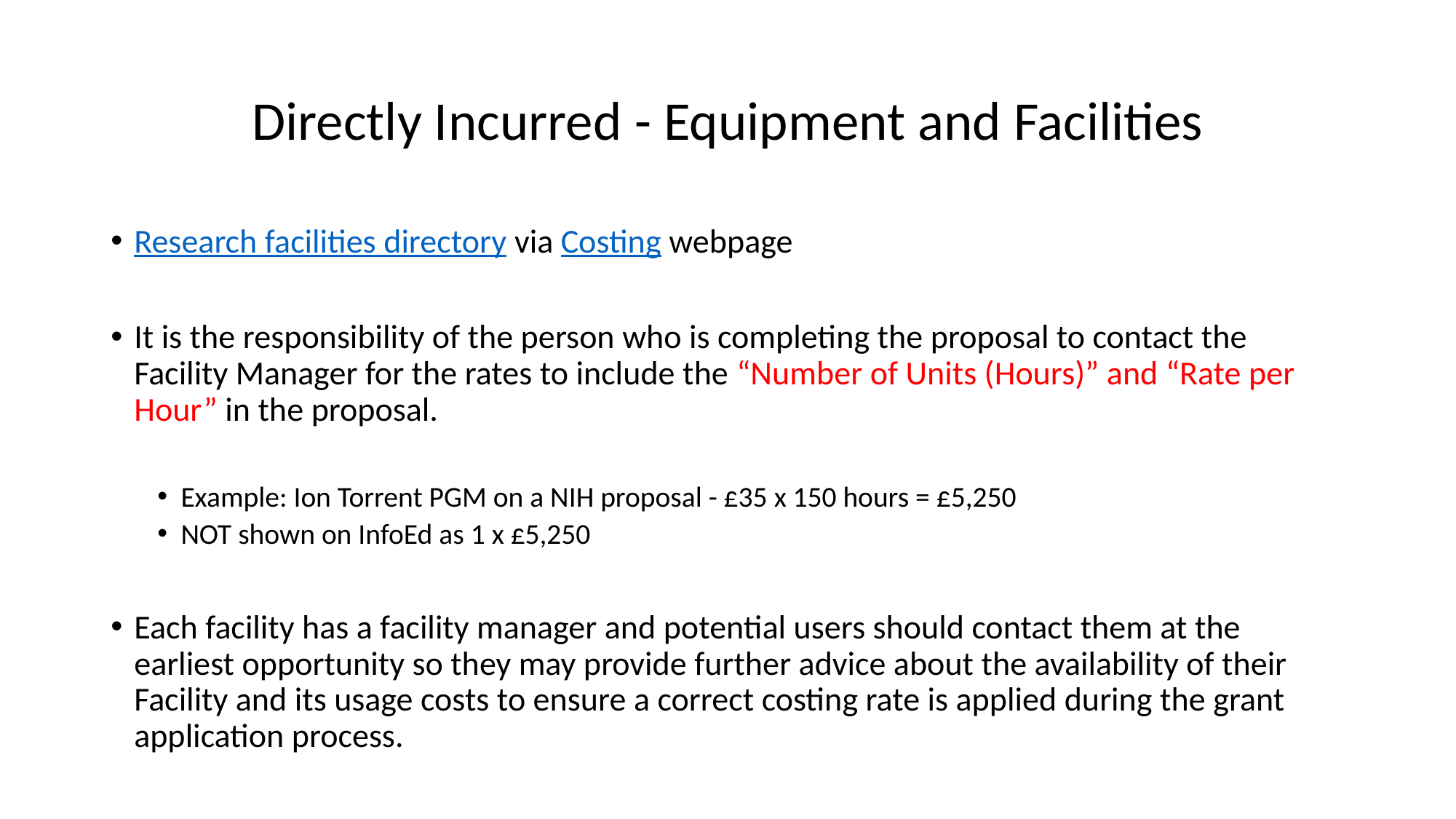

# Directly Incurred - Equipment and Facilities

Research facilities directory via Costing webpage

It is the responsibility of the person who is completing the proposal to contact the Facility Manager for the rates to include the “Number of Units (Hours)” and “Rate per Hour” in the proposal.

Example: Ion Torrent PGM on a NIH proposal - £35 x 150 hours = £5,250
NOT shown on InfoEd as 1 x £5,250

Each facility has a facility manager and potential users should contact them at the earliest opportunity so they may provide further advice about the availability of their Facility and its usage costs to ensure a correct costing rate is applied during the grant application process.